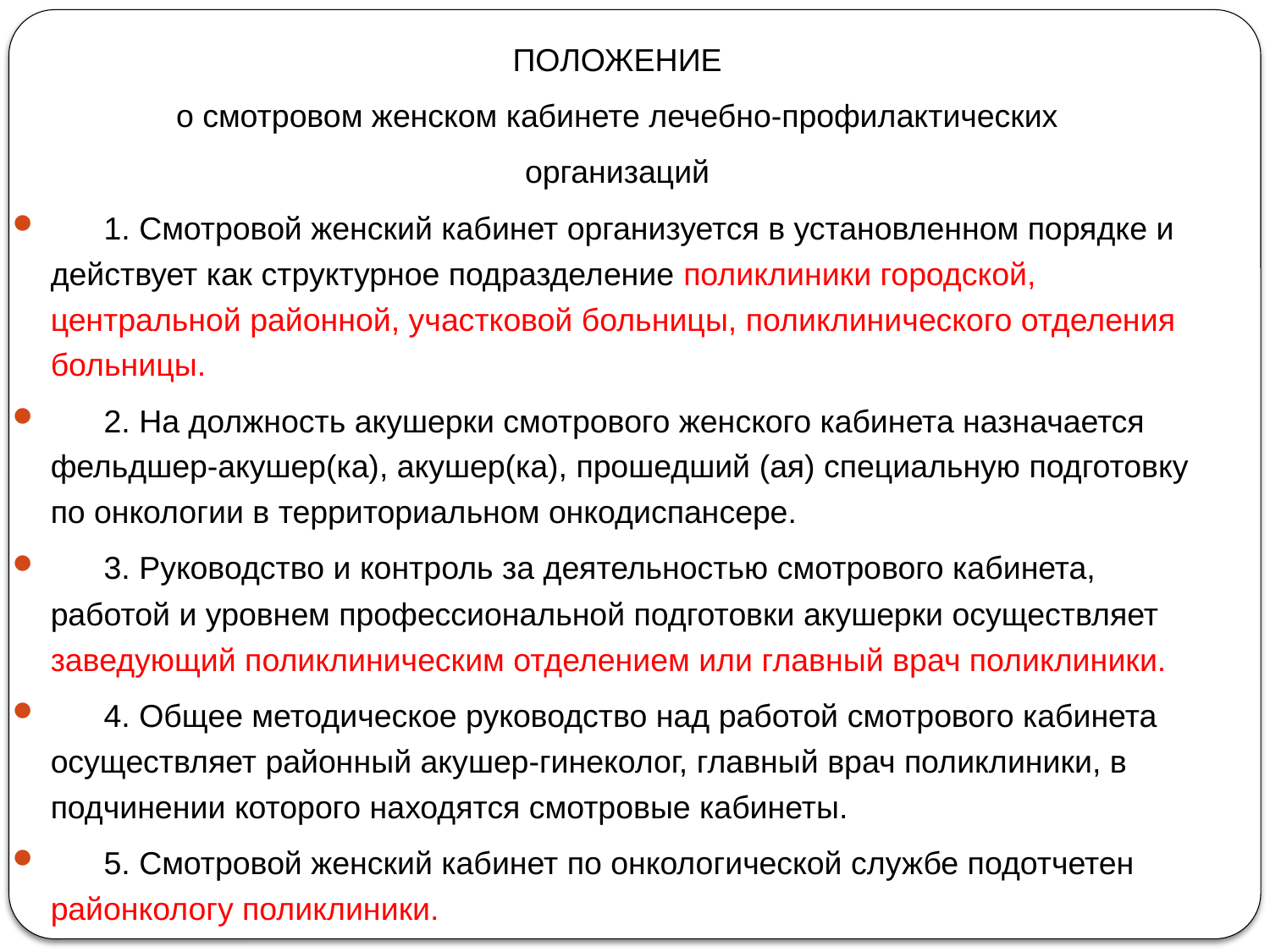

ПОЛОЖЕНИЕ
о смотровом женском кабинете лечебно-профилактических
организаций
      1. Смотровой женский кабинет организуется в установленном порядке и действует как структурное подразделение поликлиники городской, центральной районной, участковой больницы, поликлинического отделения больницы.
      2. На должность акушерки смотрового женского кабинета назначается фельдшер-акушер(ка), акушер(ка), прошедший (ая) специальную подготовку по онкологии в территориальном онкодиспансере.
      3. Руководство и контроль за деятельностью смотрового кабинета, работой и уровнем профессиональной подготовки акушерки осуществляет заведующий поликлиническим отделением или главный врач поликлиники.
      4. Общее методическое руководство над работой смотрового кабинета осуществляет районный акушер-гинеколог, главный врач поликлиники, в подчинении которого находятся смотровые кабинеты.
      5. Смотровой женский кабинет по онкологической службе подотчетен районкологу поликлиники.